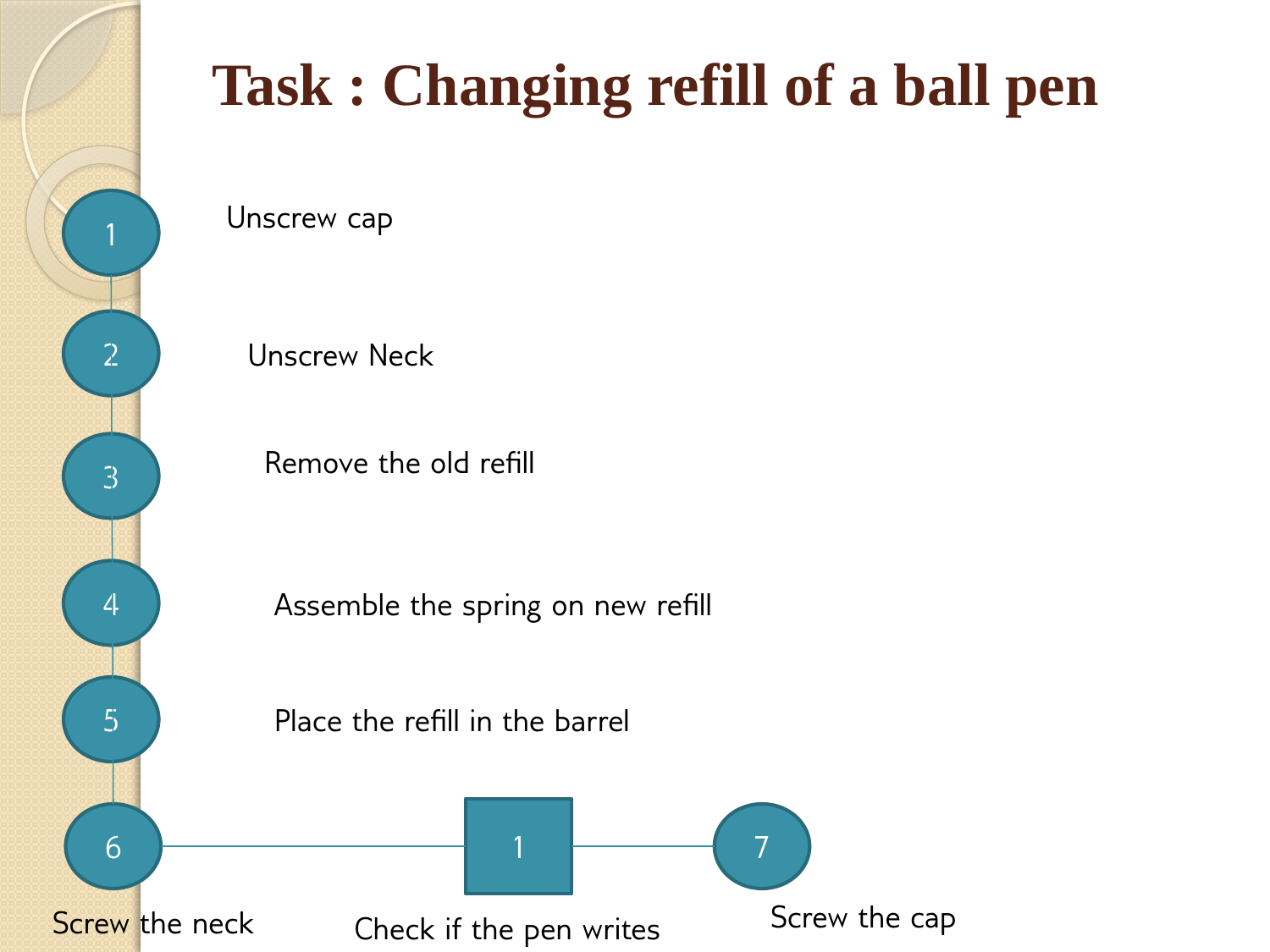

# Task : Changing refill of a ball pen
1
Unscrew cap
2
Unscrew Neck
3
Remove the old refill
4
Assemble the spring on new refill
5
Place the refill in the barrel
1
6
7
Screw the cap
Screw the neck
Check if the pen writes